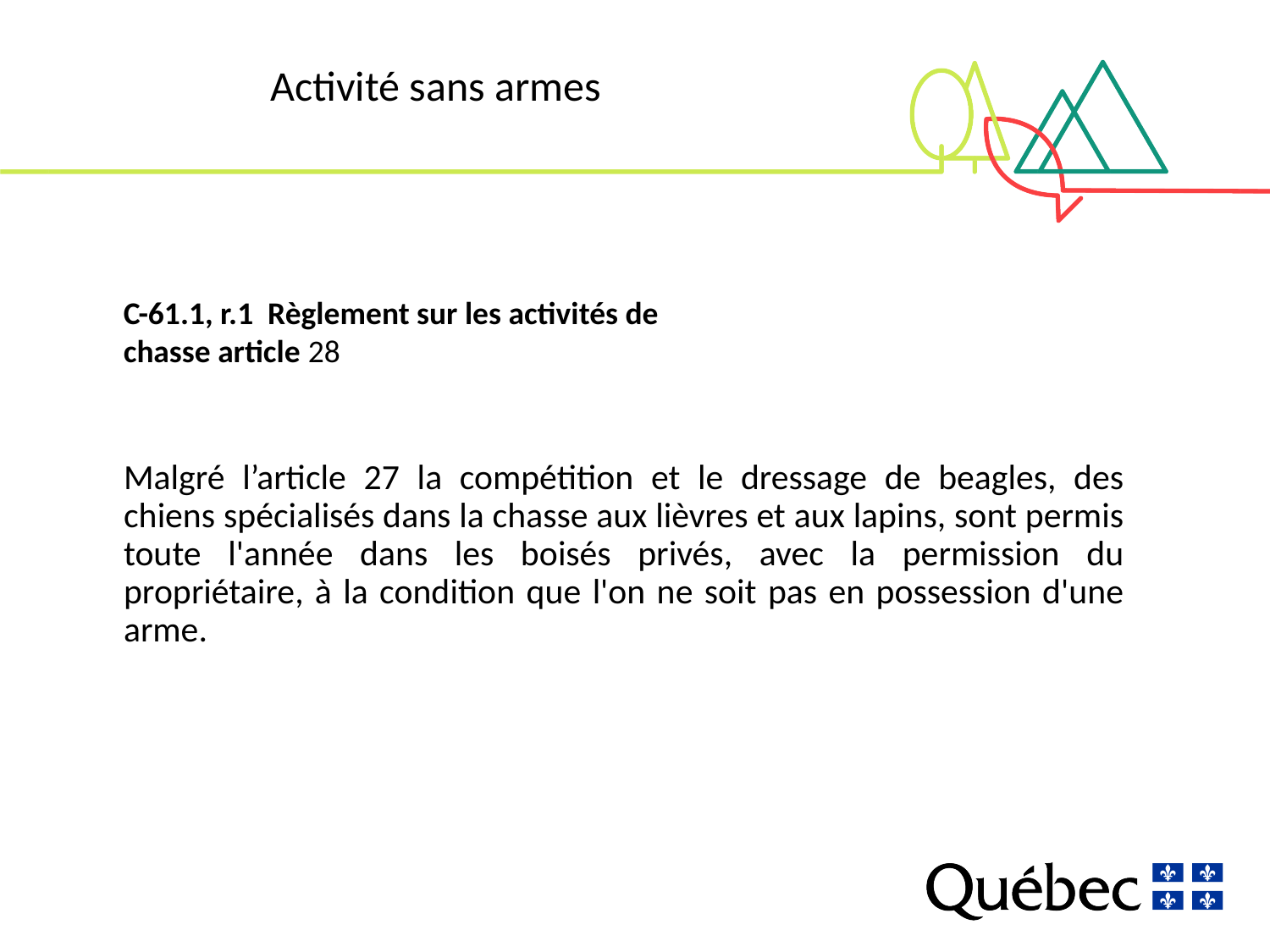

# Activité sans armes
C-61.1, r.1  Règlement sur les activités de chasse article 28
Malgré l’article 27 la compétition et le dressage de beagles, des chiens spécialisés dans la chasse aux lièvres et aux lapins, sont permis toute l'année dans les boisés privés, avec la permission du propriétaire, à la condition que l'on ne soit pas en possession d'une arme.